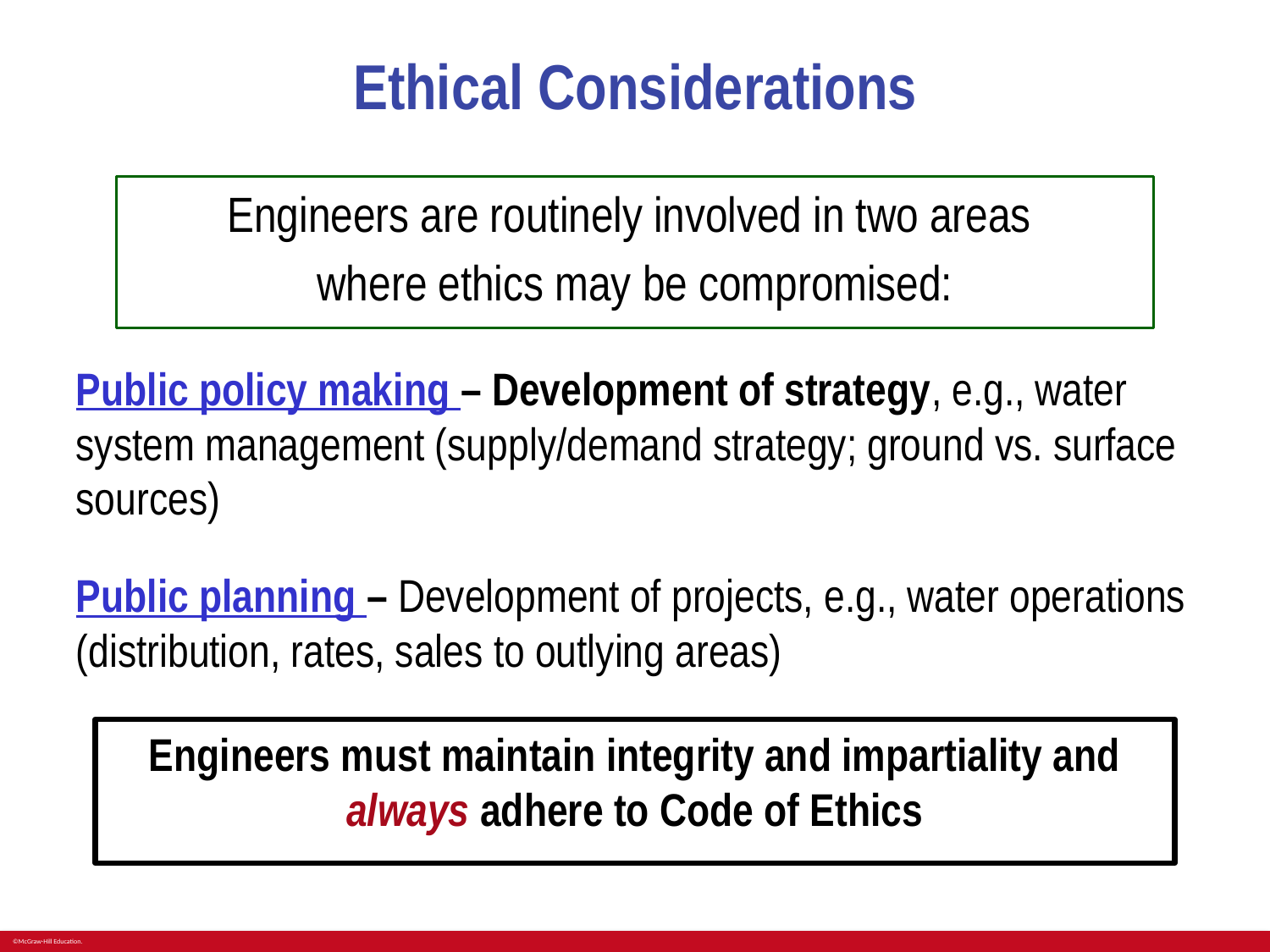

# Ethical Considerations
Engineers are routinely involved in two areas
where ethics may be compromised:
Public policy making – Development of strategy, e.g., water system management (supply/demand strategy; ground vs. surface sources)
Public planning – Development of projects, e.g., water operations (distribution, rates, sales to outlying areas)
Engineers must maintain integrity and impartiality and always adhere to Code of Ethics